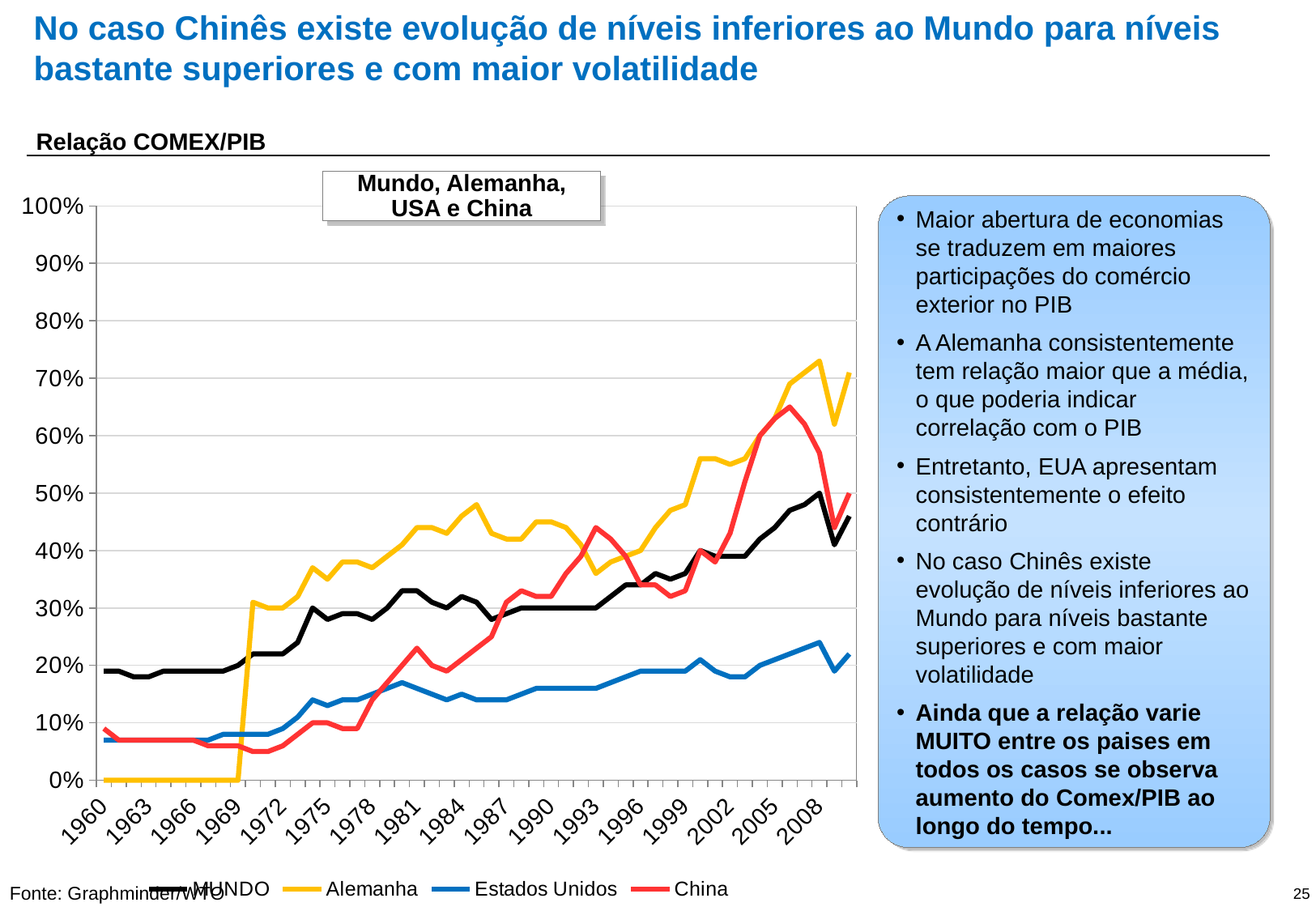

# No caso Chinês existe evolução de níveis inferiores ao Mundo para níveis bastante superiores e com maior volatilidade
Relação COMEX/PIB
Mundo, Alemanha, USA e China

[unsupported chart]

Maior abertura de economias se traduzem em maiores participações do comércio exterior no PIB
A Alemanha consistentemente tem relação maior que a média, o que poderia indicar correlação com o PIB
Entretanto, EUA apresentam consistentemente o efeito contrário
No caso Chinês existe evolução de níveis inferiores ao Mundo para níveis bastante superiores e com maior volatilidade
Ainda que a relação varie MUITO entre os paises em todos os casos se observa aumento do Comex/PIB ao longo do tempo...
Fonte: Graphminder/WTO
25